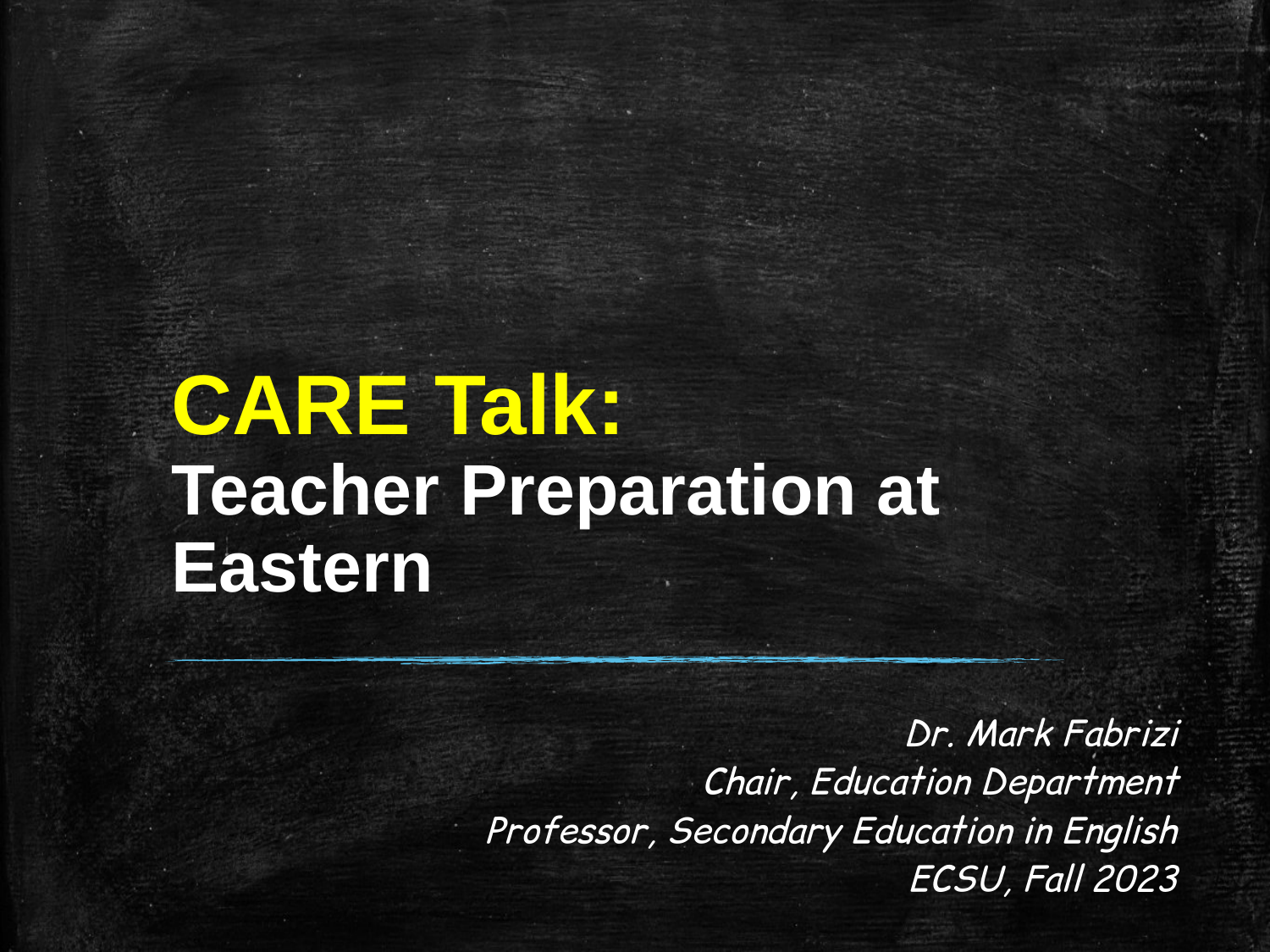

# CARE Talk: Teacher Preparation at Eastern
Dr. Mark Fabrizi
Chair, Education Department
Professor, Secondary Education in English
ECSU, Fall 2023